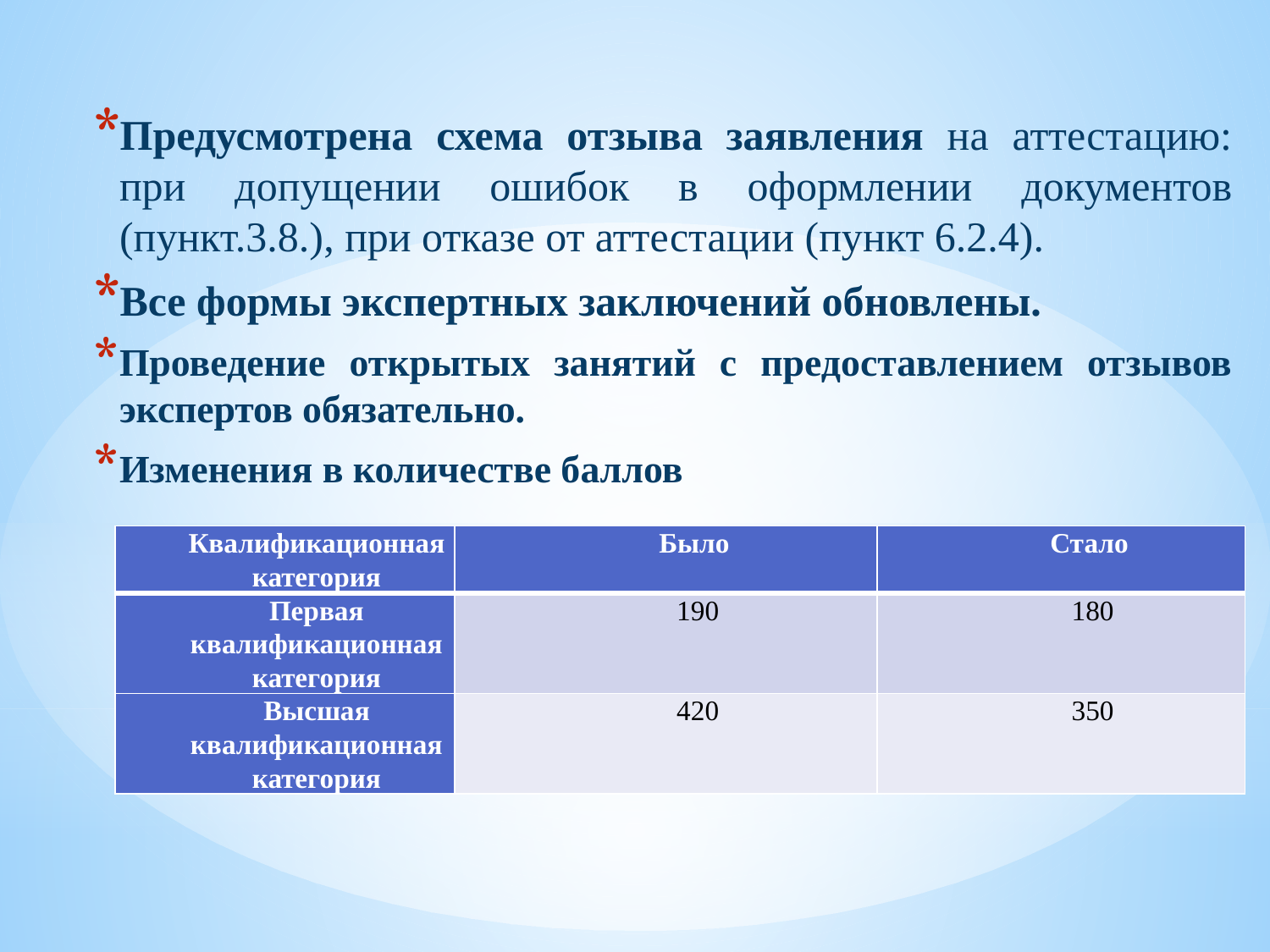

Предусмотрена схема отзыва заявления на аттестацию: при допущении ошибок в оформлении документов (пункт.3.8.), при отказе от аттестации (пункт 6.2.4).
Все формы экспертных заключений обновлены.
Проведение открытых занятий с предоставлением отзывов экспертов обязательно.
Изменения в количестве баллов

| Квалификационная категория | Было | Стало |
| --- | --- | --- |
| Первая квалификационная категория | 190 | 180 |
| Высшая квалификационная категория | 420 | 350 |